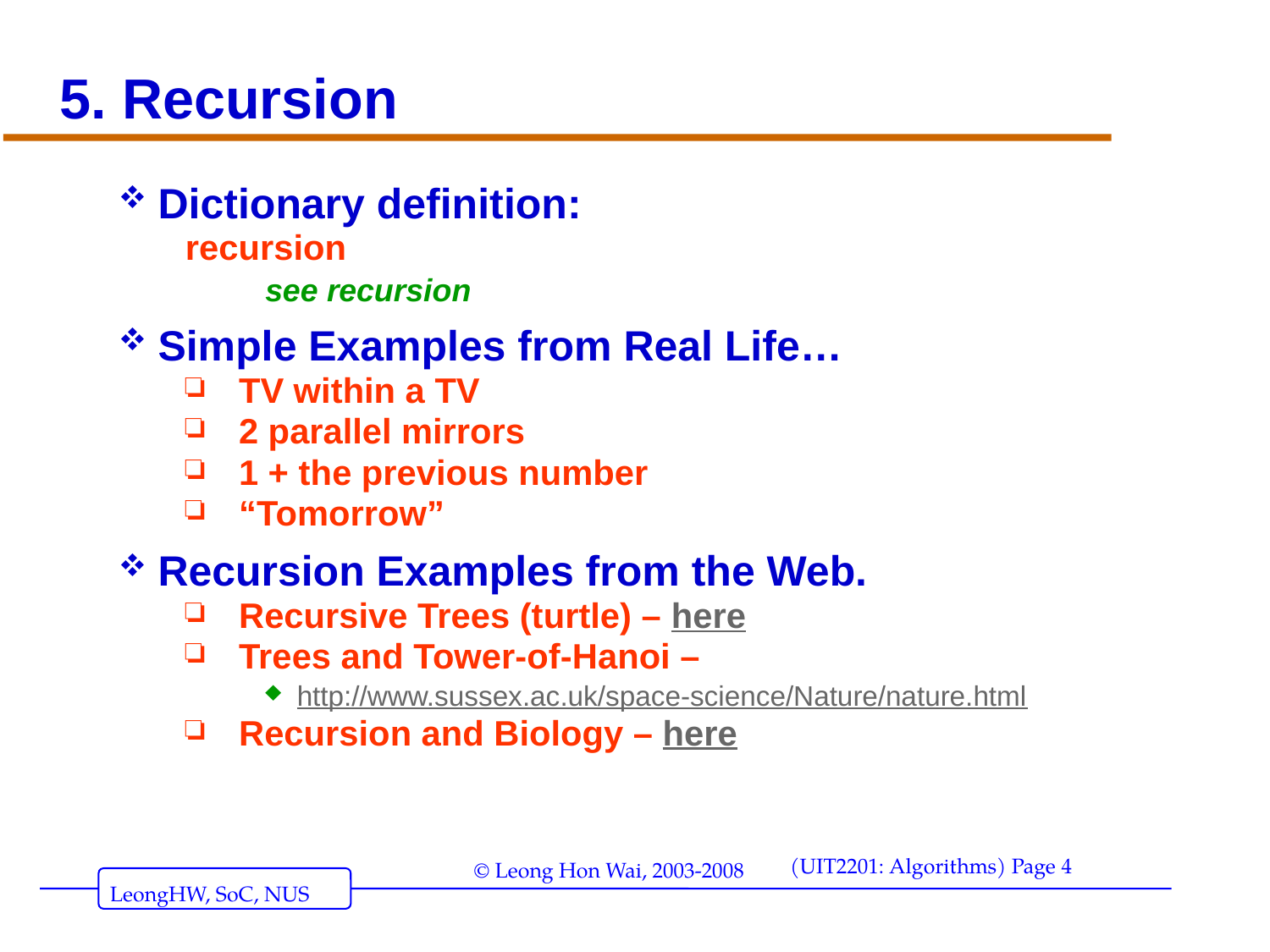

# 5. Recursion
Dictionary definition:
recursion
see recursion
Simple Examples from Real Life…
TV within a TV
2 parallel mirrors
1 + the previous number
“Tomorrow”
Recursion Examples from the Web.
Recursive Trees (turtle) – here
Trees and Tower-of-Hanoi –
http://www.sussex.ac.uk/space-science/Nature/nature.html
Recursion and Biology – here